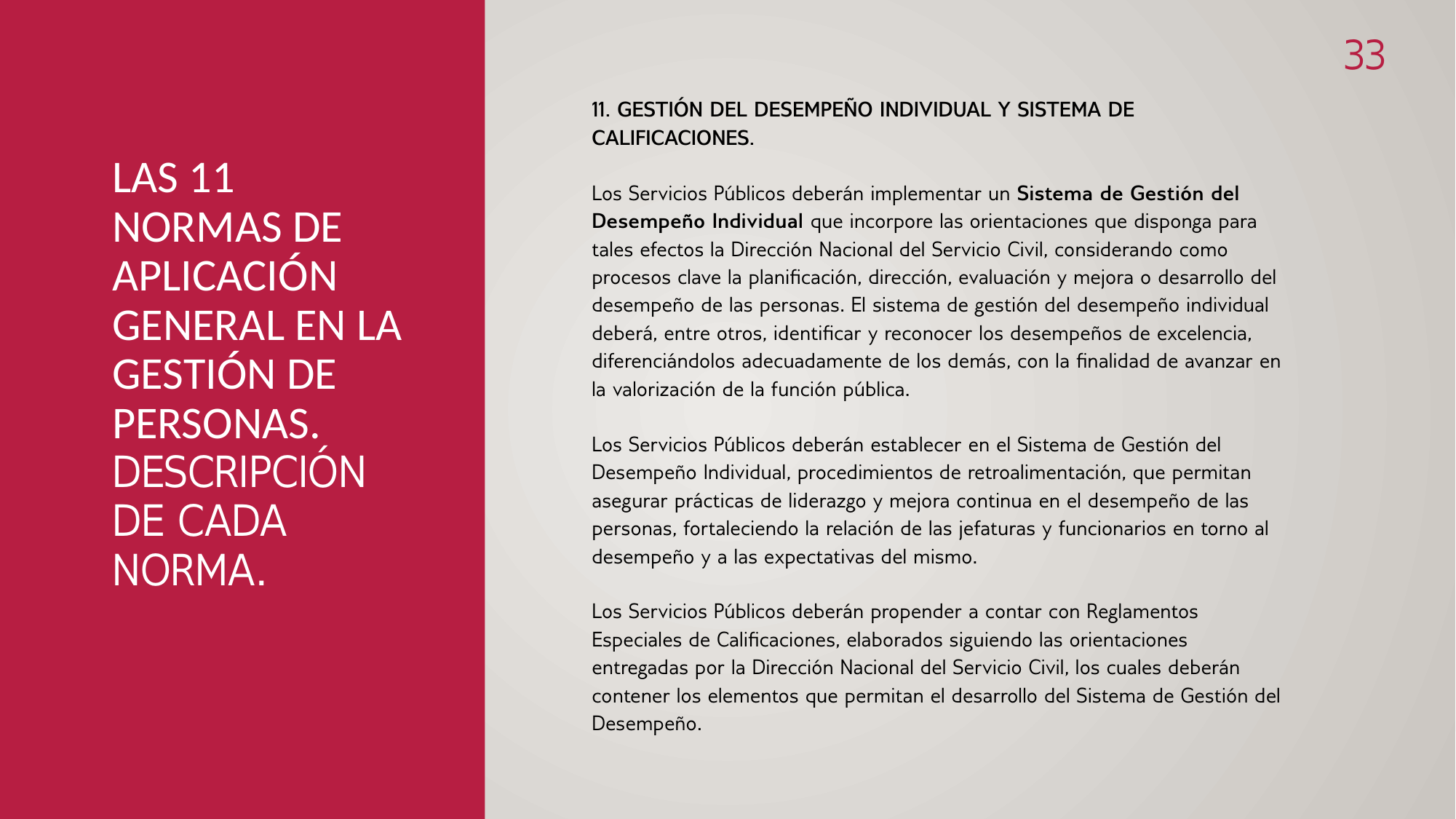

33
11. GESTIÓN DEL DESEMPEÑO INDIVIDUAL Y SISTEMA DE CALIFICACIONES.
Los Servicios Públicos deberán implementar un Sistema de Gestión del Desempeño Individual que incorpore las orientaciones que disponga para tales efectos la Dirección Nacional del Servicio Civil, considerando como procesos clave la planificación, dirección, evaluación y mejora o desarrollo del desempeño de las personas. El sistema de gestión del desempeño individual deberá, entre otros, identificar y reconocer los desempeños de excelencia, diferenciándolos adecuadamente de los demás, con la finalidad de avanzar en la valorización de la función pública.
Los Servicios Públicos deberán establecer en el Sistema de Gestión del Desempeño Individual, procedimientos de retroalimentación, que permitan asegurar prácticas de liderazgo y mejora continua en el desempeño de las personas, fortaleciendo la relación de las jefaturas y funcionarios en torno al desempeño y a las expectativas del mismo.
Los Servicios Públicos deberán propender a contar con Reglamentos Especiales de Calificaciones, elaborados siguiendo las orientaciones entregadas por la Dirección Nacional del Servicio Civil, los cuales deberán contener los elementos que permitan el desarrollo del Sistema de Gestión del Desempeño.
# Las 11 normas de aplicación general en la gestión de personas. Descripción de cada norma.